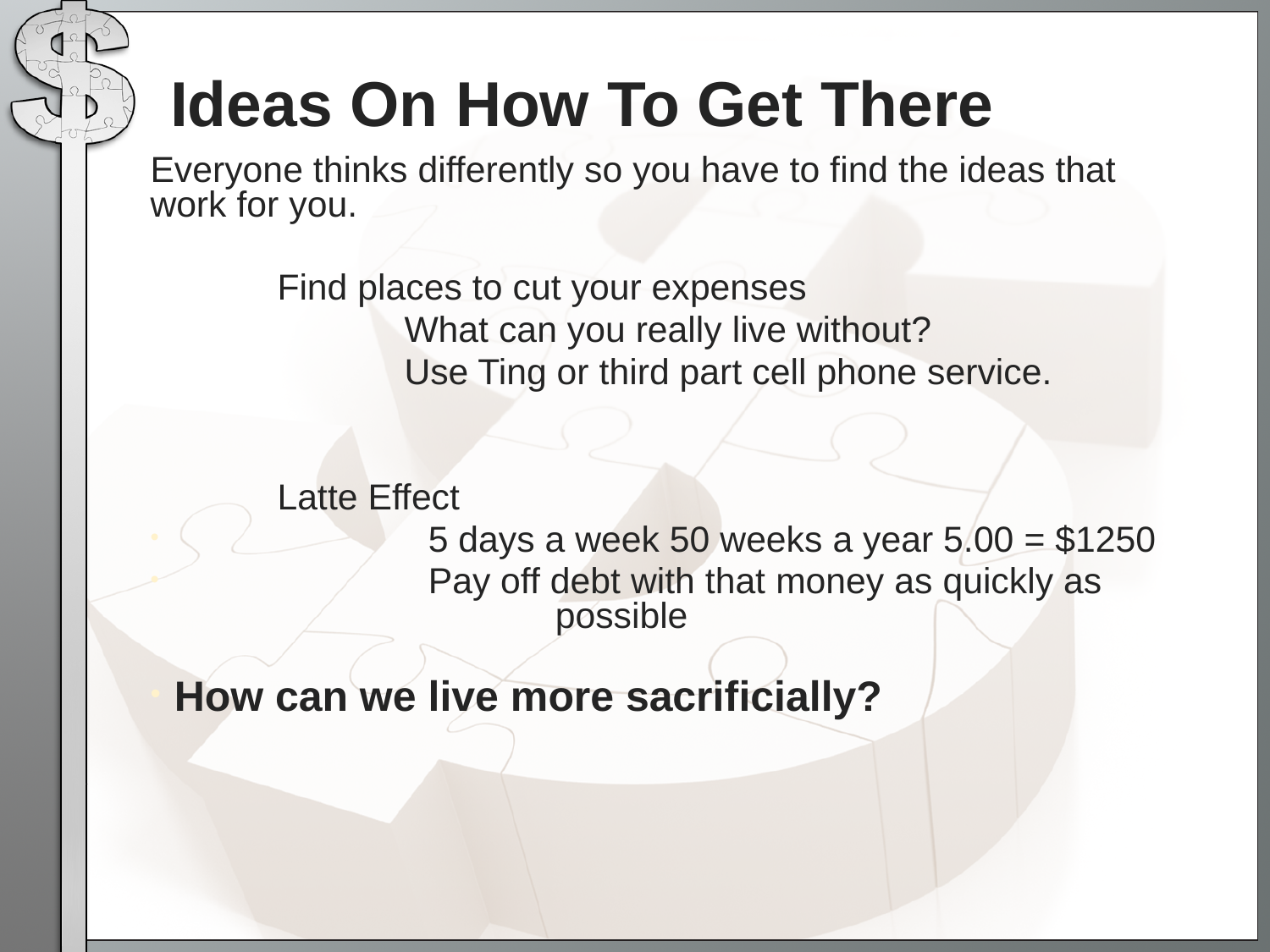

# Ideas On How To Get There
Everyone thinks differently so you have to find the ideas that work for you.

	Find places to cut your expenses
		What can you really live without?
		Use Ting or third part cell phone service.

	Latte Effect
		5 days a week 50 weeks a year 5.00 = $1250
		Pay off debt with that money as quickly as 				possible

How can we live more sacrificially?